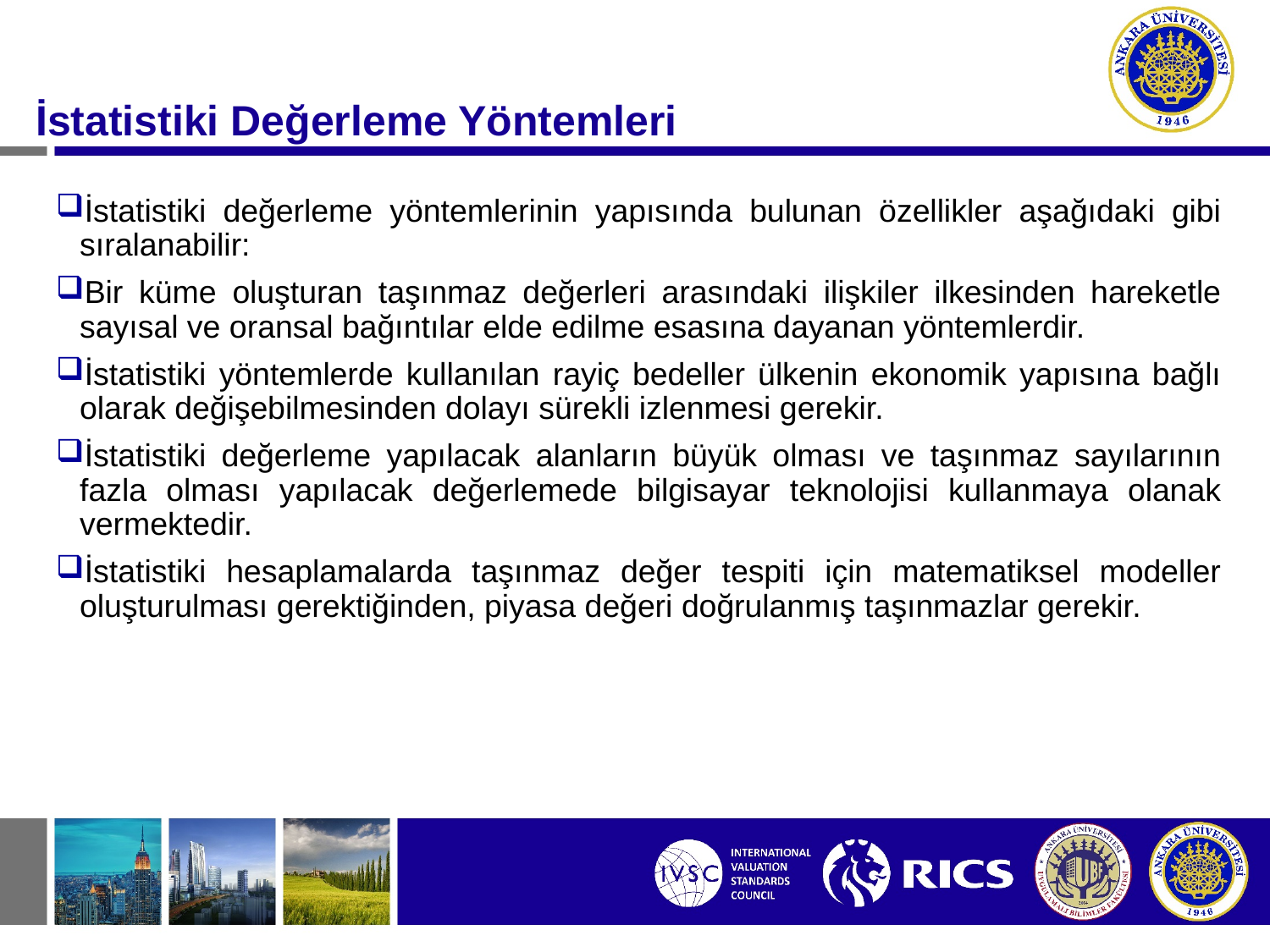

#
İstatistiki Değerleme Yöntemleri
İstatistiki değerleme yöntemlerinin yapısında bulunan özellikler aşağıdaki gibi sıralanabilir:
Bir küme oluşturan taşınmaz değerleri arasındaki ilişkiler ilkesinden hareketle sayısal ve oransal bağıntılar elde edilme esasına dayanan yöntemlerdir.
İstatistiki yöntemlerde kullanılan rayiç bedeller ülkenin ekonomik yapısına bağlı olarak değişebilmesinden dolayı sürekli izlenmesi gerekir.
İstatistiki değerleme yapılacak alanların büyük olması ve taşınmaz sayılarının fazla olması yapılacak değerlemede bilgisayar teknolojisi kullanmaya olanak vermektedir.
İstatistiki hesaplamalarda taşınmaz değer tespiti için matematiksel modeller oluşturulması gerektiğinden, piyasa değeri doğrulanmış taşınmazlar gerekir.